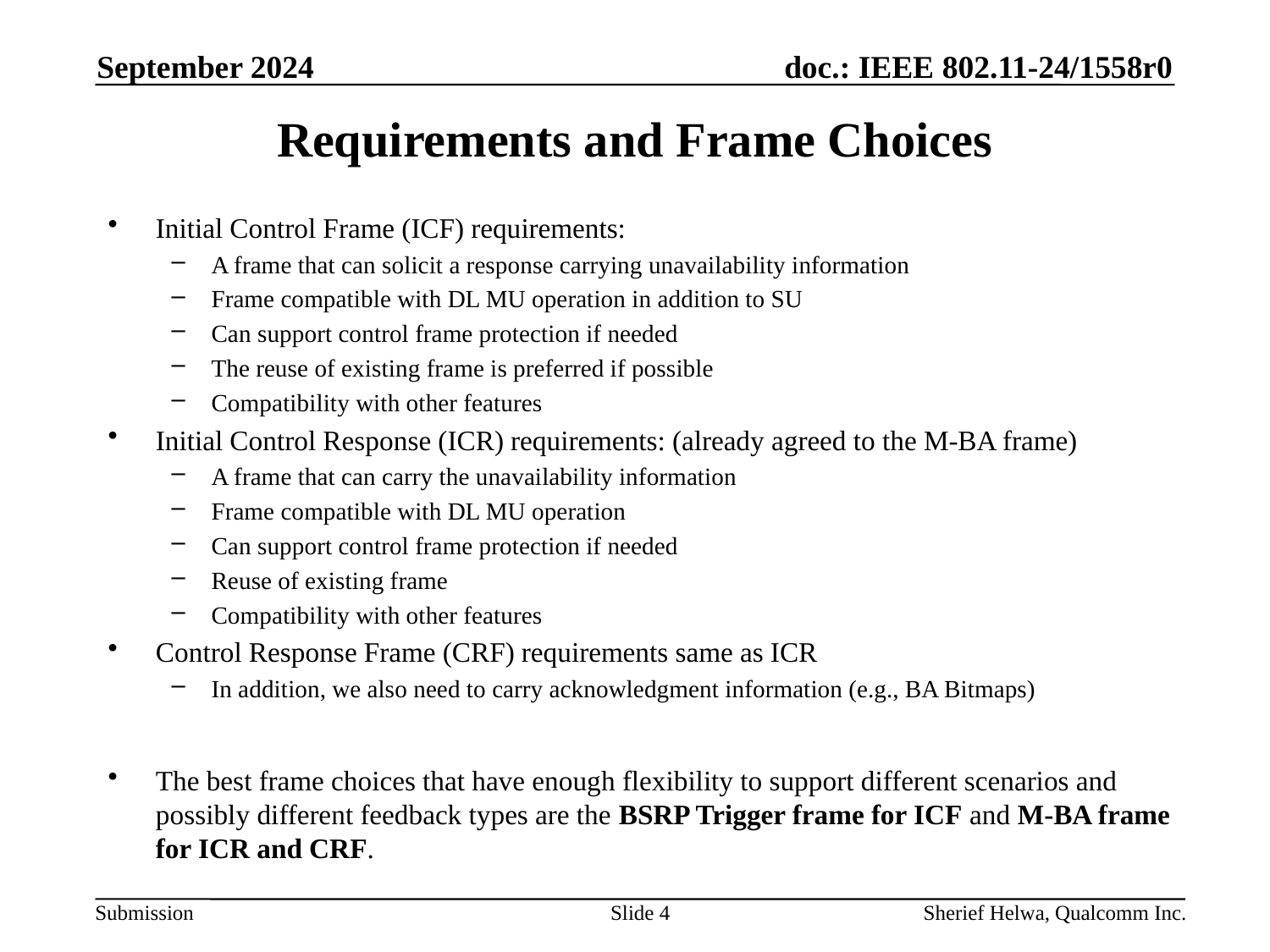

September 2024
# Requirements and Frame Choices
Initial Control Frame (ICF) requirements:
A frame that can solicit a response carrying unavailability information
Frame compatible with DL MU operation in addition to SU
Can support control frame protection if needed
The reuse of existing frame is preferred if possible
Compatibility with other features
Initial Control Response (ICR) requirements: (already agreed to the M-BA frame)
A frame that can carry the unavailability information
Frame compatible with DL MU operation
Can support control frame protection if needed
Reuse of existing frame
Compatibility with other features
Control Response Frame (CRF) requirements same as ICR
In addition, we also need to carry acknowledgment information (e.g., BA Bitmaps)

The best frame choices that have enough flexibility to support different scenarios and possibly different feedback types are the BSRP Trigger frame for ICF and M-BA frame for ICR and CRF.

Slide 4
Sherief Helwa, Qualcomm Inc.